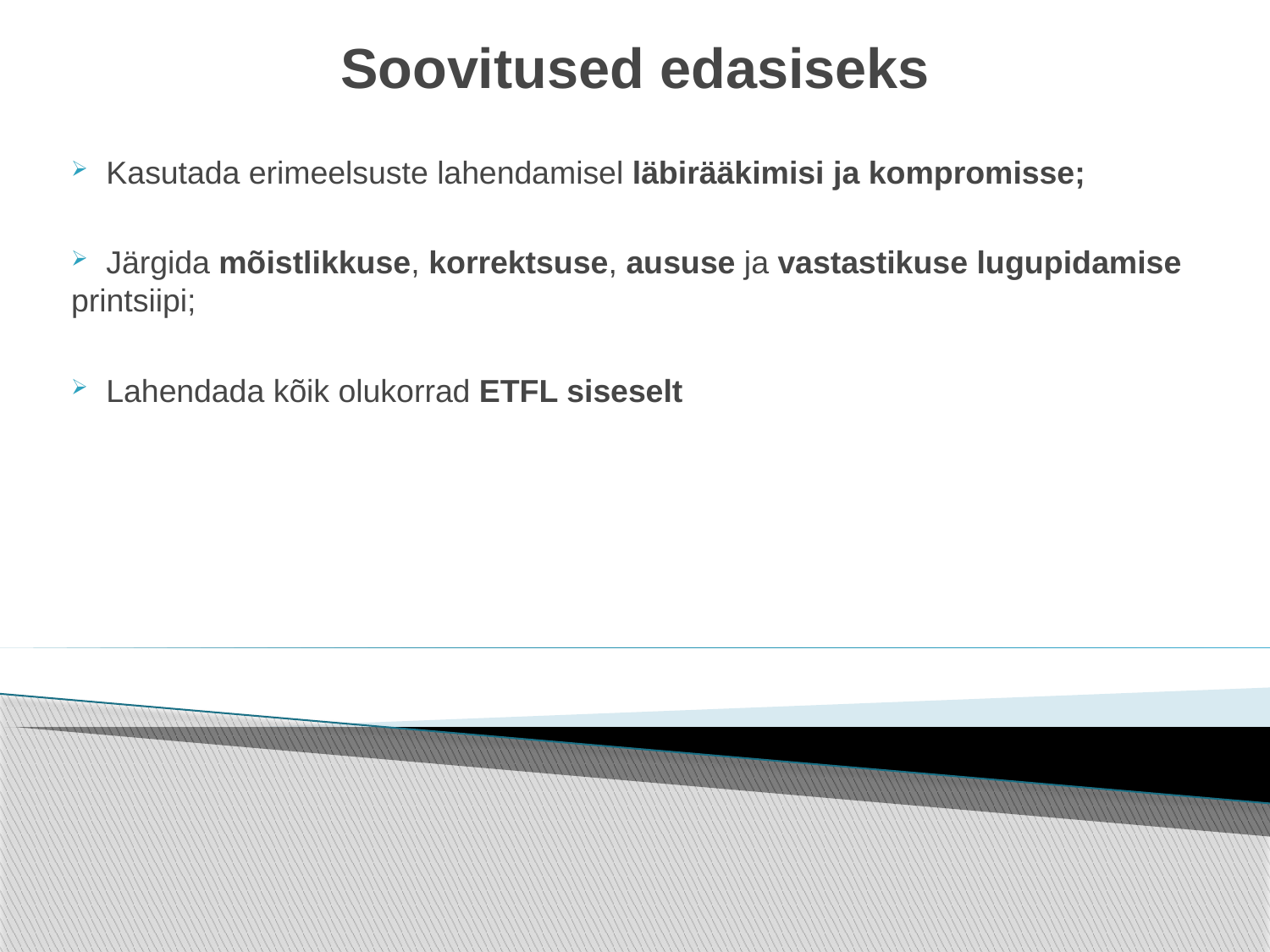

# Soovitused edasiseks

  Kasutada erimeelsuste lahendamisel läbirääkimisi ja kompromisse;

  Järgida mõistlikkuse, korrektsuse, aususe ja vastastikuse lugupidamise printsiipi;

  Lahendada kõik olukorrad ETFL siseselt